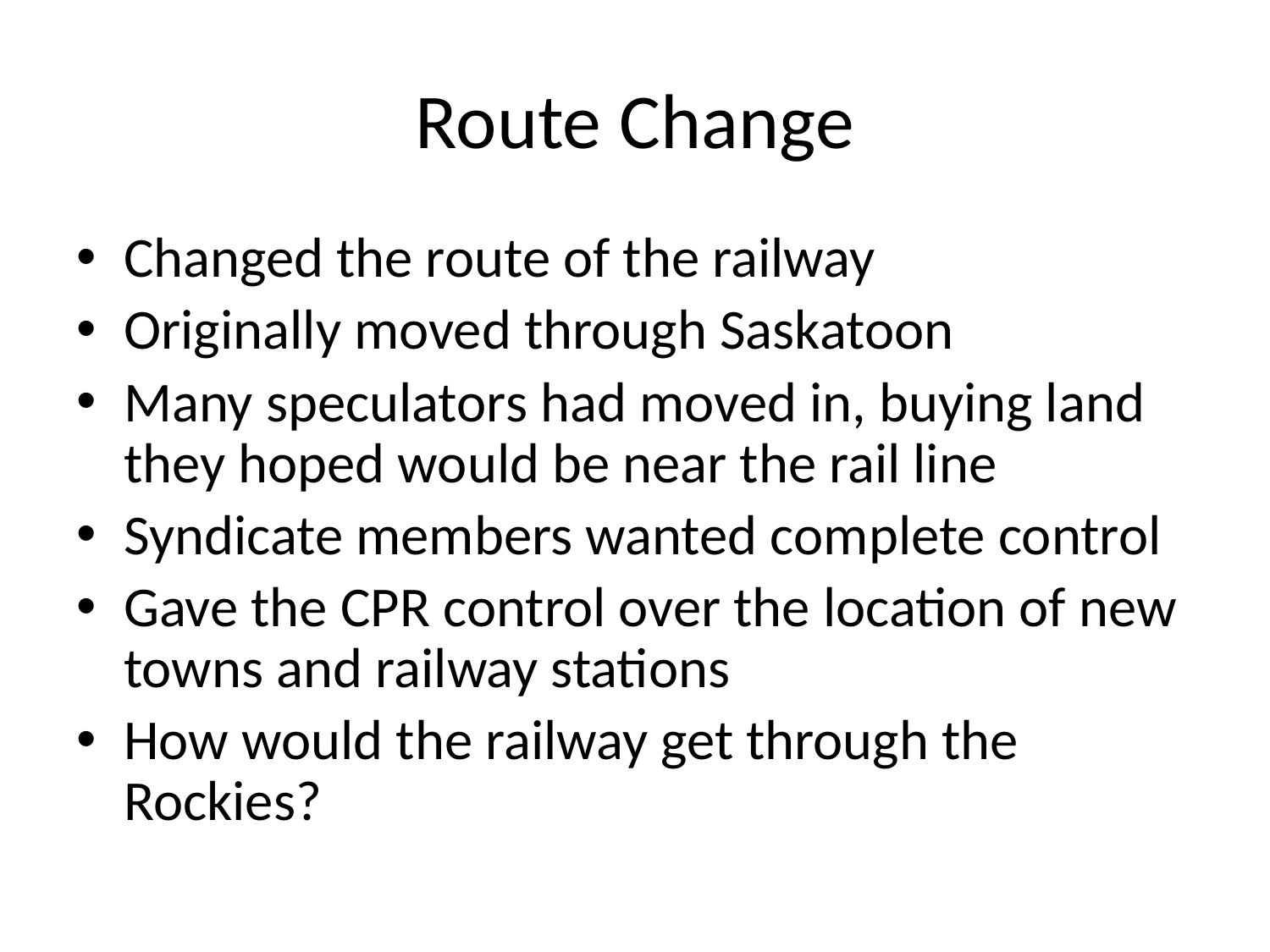

# Route Change
Changed the route of the railway
Originally moved through Saskatoon
Many speculators had moved in, buying land they hoped would be near the rail line
Syndicate members wanted complete control
Gave the CPR control over the location of new towns and railway stations
How would the railway get through the Rockies?